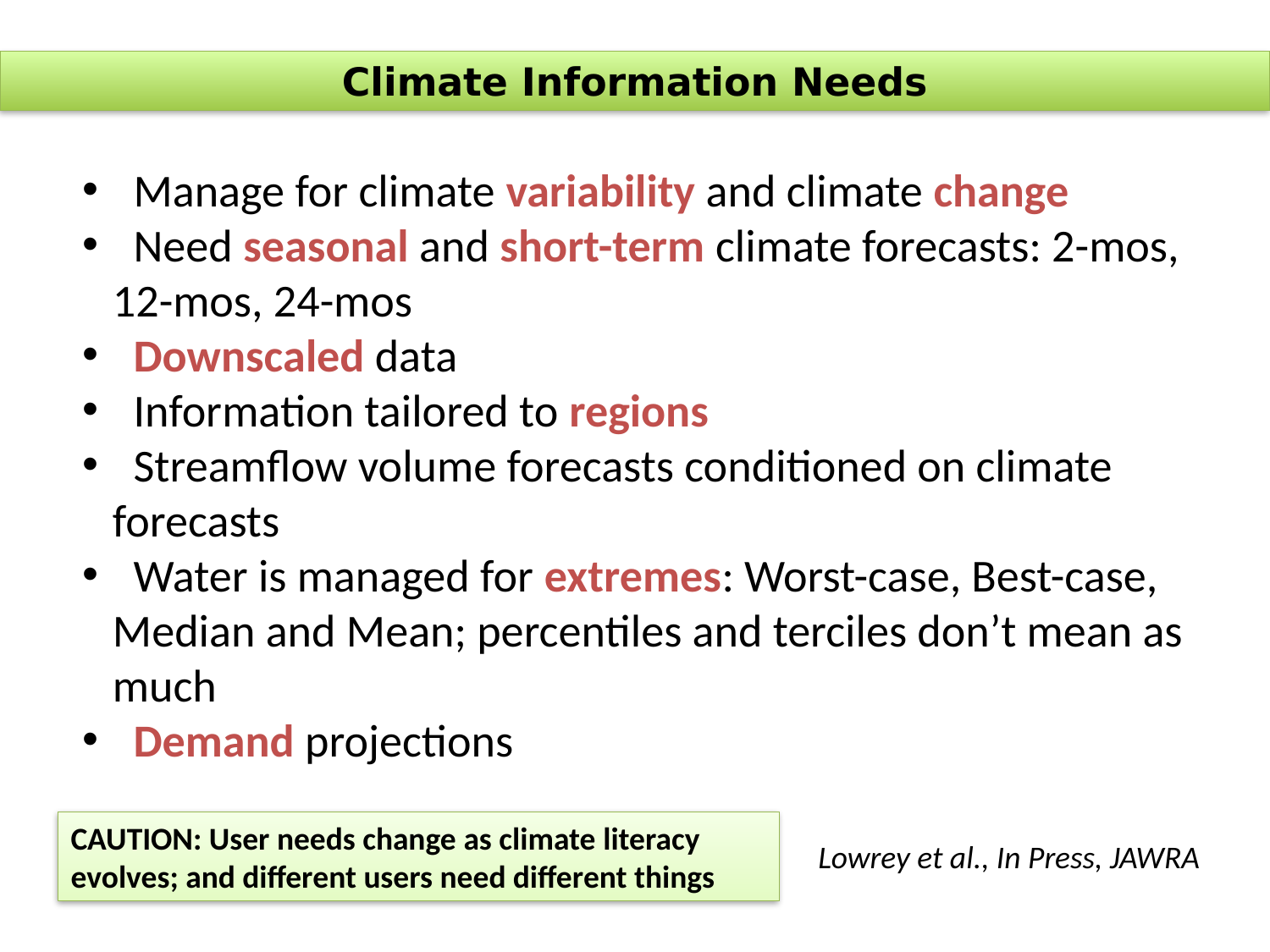

Climate Information Needs
  Manage for climate variability and climate change
  Need seasonal and short-term climate forecasts: 2-mos, 12-mos, 24-mos
  Downscaled data
  Information tailored to regions
  Streamflow volume forecasts conditioned on climate forecasts
  Water is managed for extremes: Worst-case, Best-case,  Median and Mean; percentiles and terciles don’t mean as much
  Demand projections
CAUTION: User needs change as climate literacy evolves; and different users need different things
Lowrey et al., In Press, JAWRA